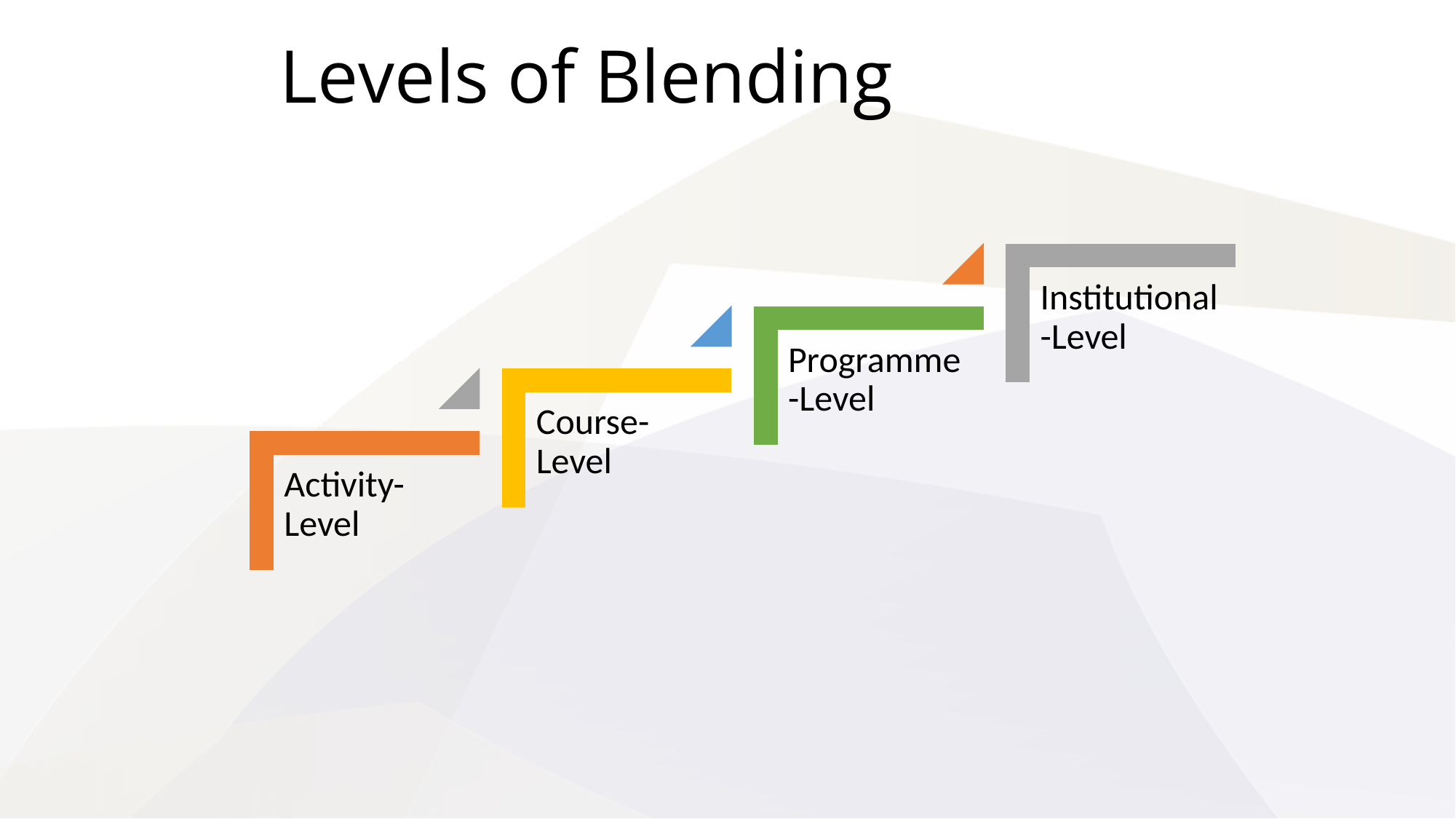

# Levels of Blending
Activity-Level
Course-Level
Programme-Level
Institutional-Level